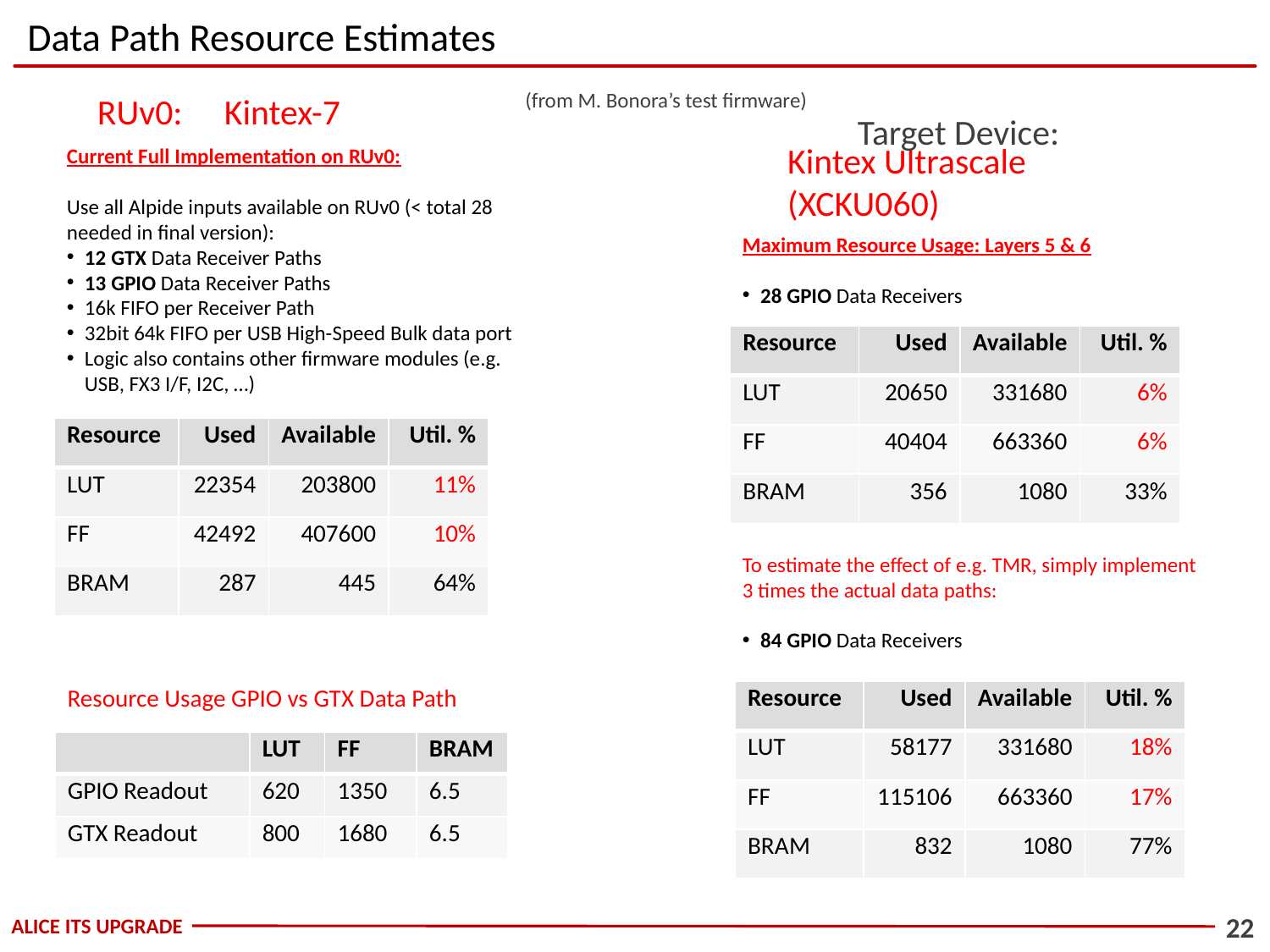

# Data Path Resource Estimates
(from M. Bonora’s test firmware)
RUv0:	Kintex-7
Target Device:
Current Full Implementation on RUv0:

Use all Alpide inputs available on RUv0 (< total 28 needed in final version):
12 GTX Data Receiver Paths
13 GPIO Data Receiver Paths
16k FIFO per Receiver Path
32bit 64k FIFO per USB High-Speed Bulk data port
Logic also contains other firmware modules (e.g.  USB, FX3 I/F, I2C, …)
Kintex Ultrascale (XCKU060)
Maximum Resource Usage: Layers 5 & 6

28 GPIO Data Receivers
| Resource | Used | Available | Util. % |
| --- | --- | --- | --- |
| LUT | 20650 | 331680 | 6% |
| FF | 40404 | 663360 | 6% |
| BRAM | 356 | 1080 | 33% |
| Resource | Used | Available | Util. % |
| --- | --- | --- | --- |
| LUT | 22354 | 203800 | 11% |
| FF | 42492 | 407600 | 10% |
| BRAM | 287 | 445 | 64% |
To estimate the effect of e.g. TMR, simply implement 3 times the actual data paths:

84 GPIO Data Receivers
Resource Usage GPIO vs GTX Data Path
| Resource | Used | Available | Util. % |
| --- | --- | --- | --- |
| LUT | 58177 | 331680 | 18% |
| FF | 115106 | 663360 | 17% |
| BRAM | 832 | 1080 | 77% |
|  | LUT | FF | BRAM |
| --- | --- | --- | --- |
| GPIO Readout | 620 | 1350 | 6.5 |
| GTX Readout | 800 | 1680 | 6.5 |